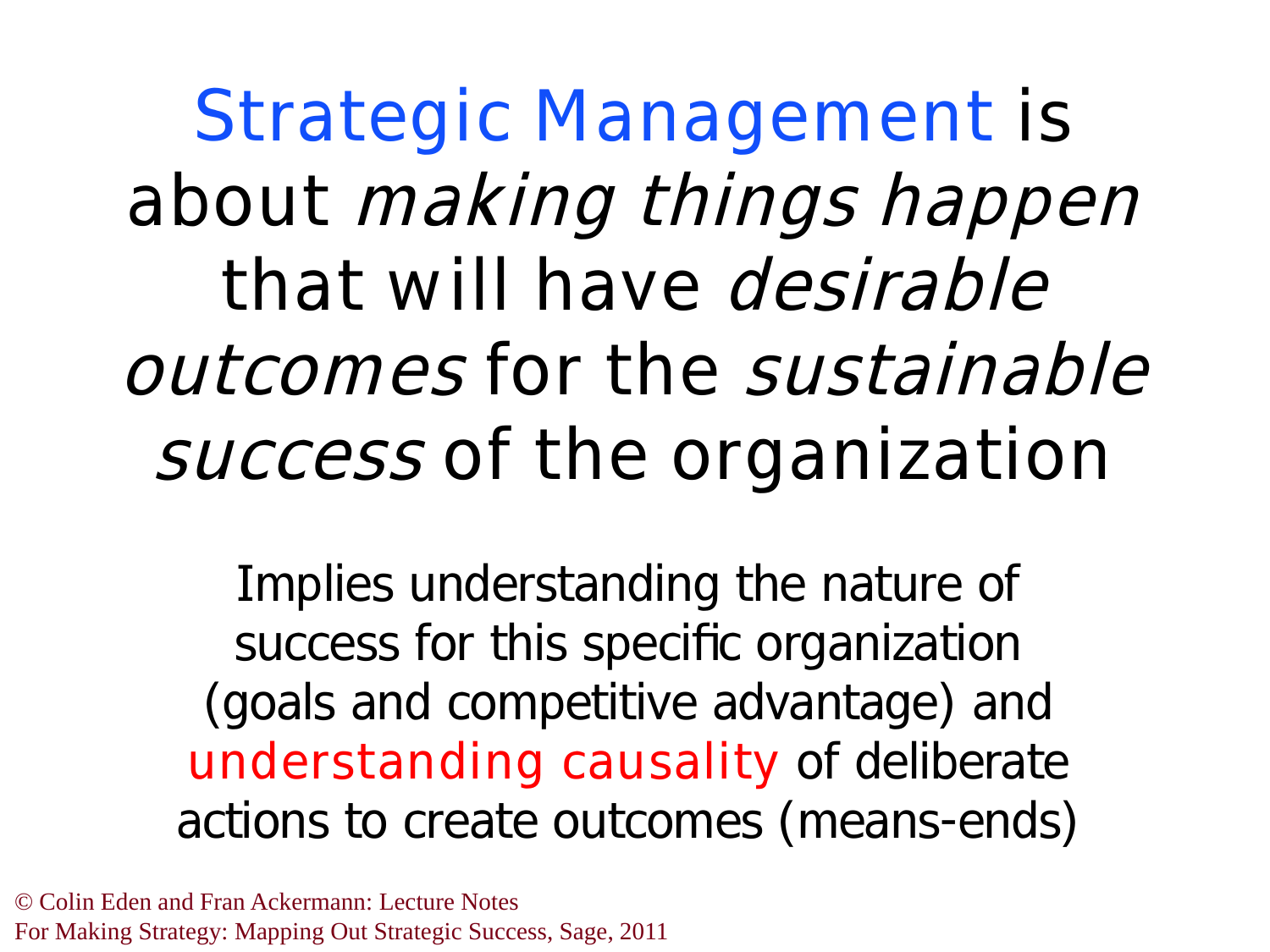

# Strategic Management is about making things happen that will have desirable outcomes for the sustainable success of the organization
Implies understanding the nature of success for this specific organization (goals and competitive advantage) and understanding causality of deliberate actions to create outcomes (means-ends)